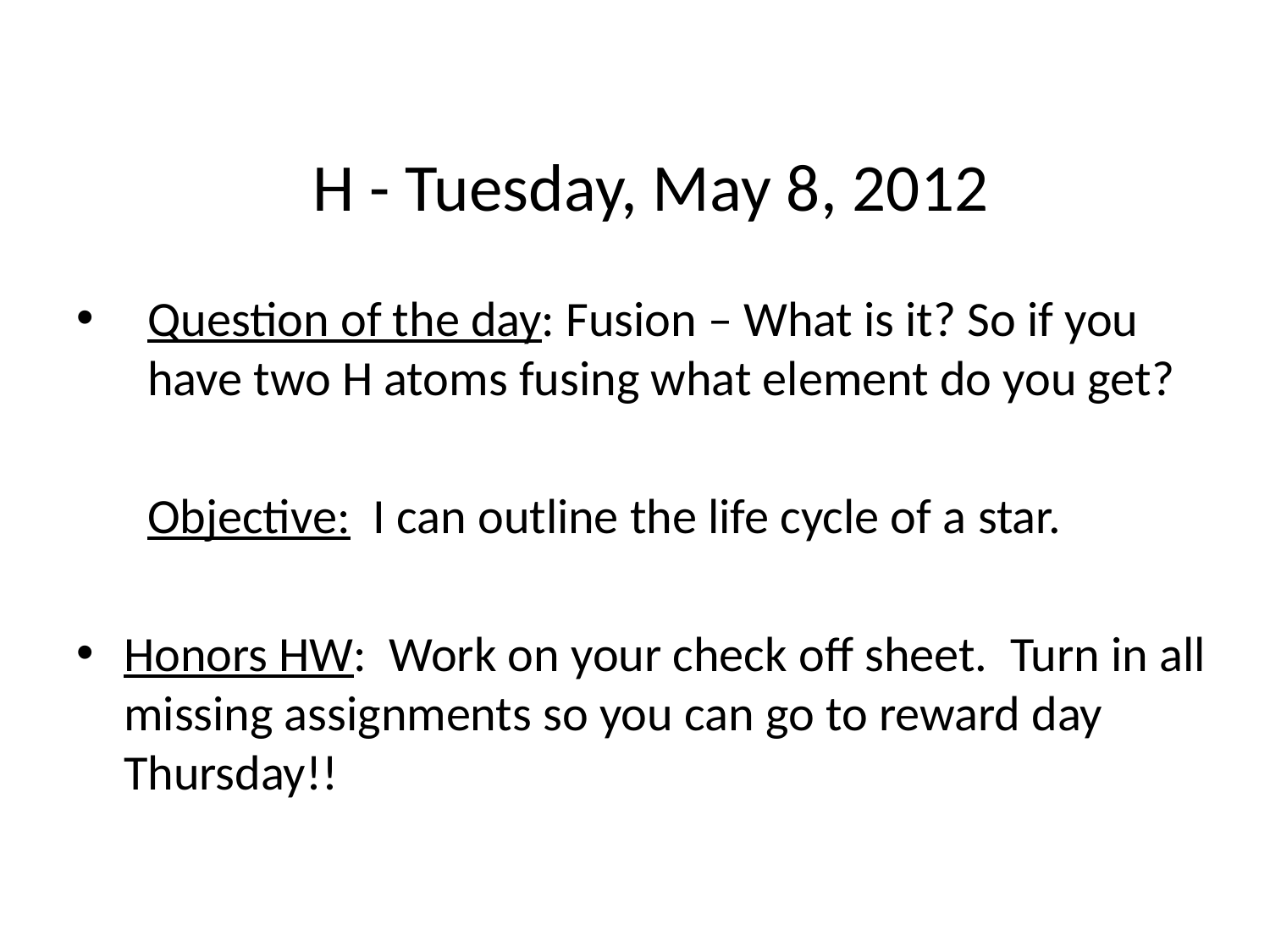

# H - Tuesday, May 8, 2012
Question of the day: Fusion – What is it? So if you have two H atoms fusing what element do you get?

 	Objective:  I can outline the life cycle of a star.

Honors HW:  Work on your check off sheet.  Turn in all missing assignments so you can go to reward day Thursday!!